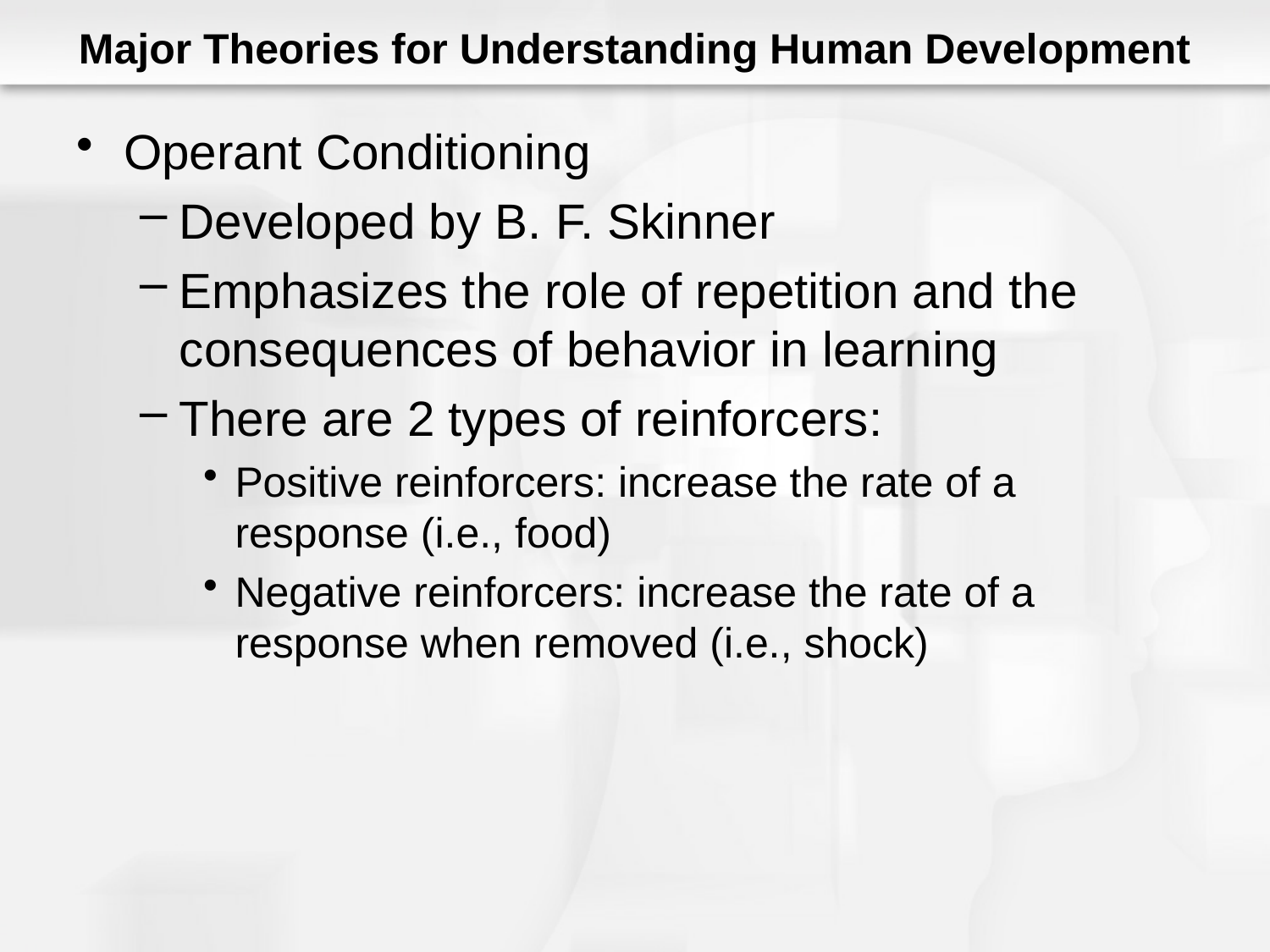

# Major Theories for Understanding Human Development
Operant Conditioning
Developed by B. F. Skinner
Emphasizes the role of repetition and the consequences of behavior in learning
There are 2 types of reinforcers:
Positive reinforcers: increase the rate of a response (i.e., food)
Negative reinforcers: increase the rate of a response when removed (i.e., shock)